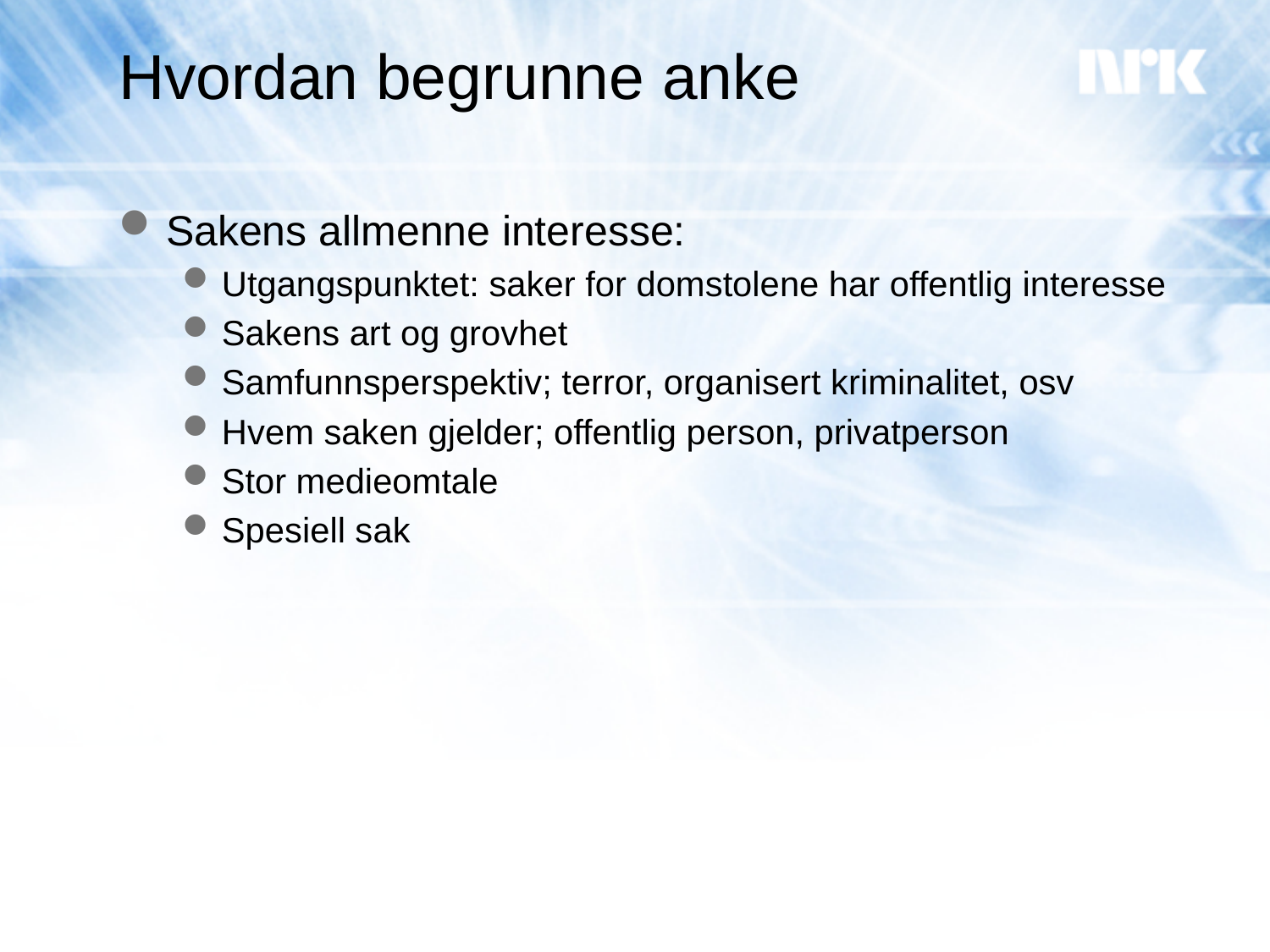

# Hvordan begrunne anke

Sakens allmenne interesse:
Utgangspunktet: saker for domstolene har offentlig interesse
Sakens art og grovhet
Samfunnsperspektiv; terror, organisert kriminalitet, osv
Hvem saken gjelder; offentlig person, privatperson
Stor medieomtale
Spesiell sak